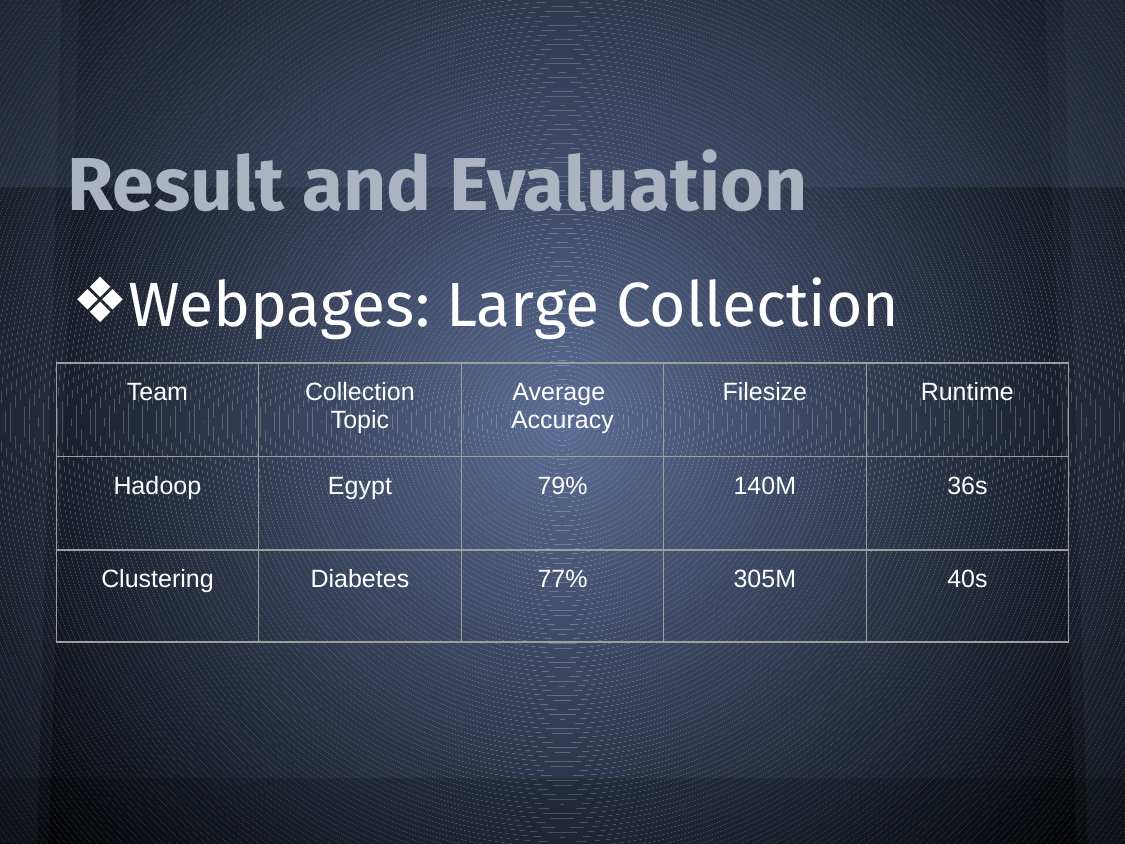

# Result and Evaluation
Webpages: Large Collection

| Team | Collection Topic | Average Accuracy | Filesize | Runtime |
| --- | --- | --- | --- | --- |
| Hadoop | Egypt | 79% | 140M | 36s |
| Clustering | Diabetes | 77% | 305M | 40s |